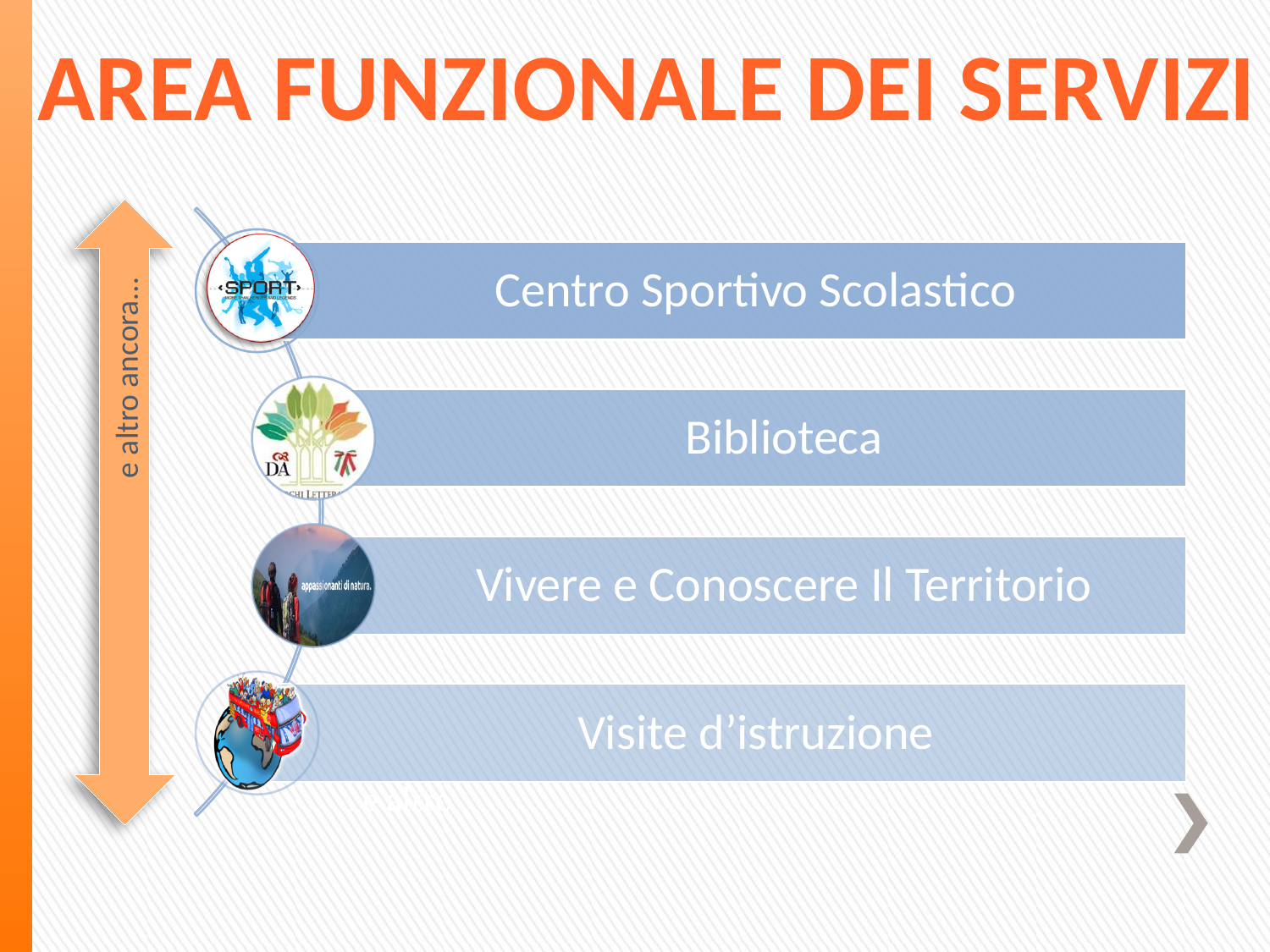

# AREA FUNZIONALE DEI SERVIZI
Centro Sportivo Scolastico
Biblioteca
Vivere e Conoscere Il Territorio
Visite d’istruzione
                                           e altro ancora…
… e altro